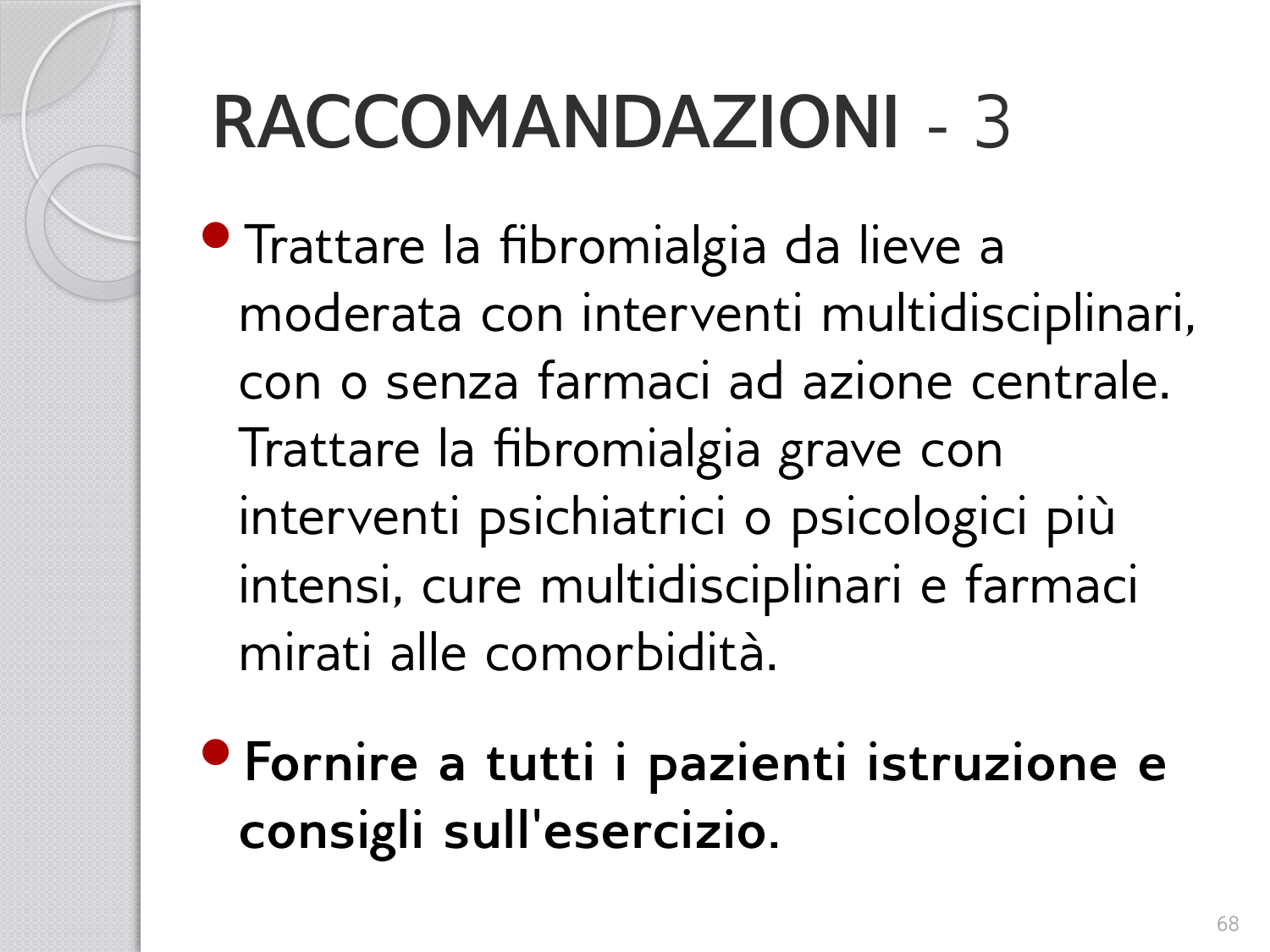

# RACCOMANDAZIONI - 3
Trattare la fibromialgia da lieve a moderata con interventi multidisciplinari, con o senza farmaci ad azione centrale. Trattare la fibromialgia grave con interventi psichiatrici o psicologici più intensi, cure multidisciplinari e farmaci mirati alle comorbidità.

Fornire a tutti i pazienti istruzione e consigli sull'esercizio.
68